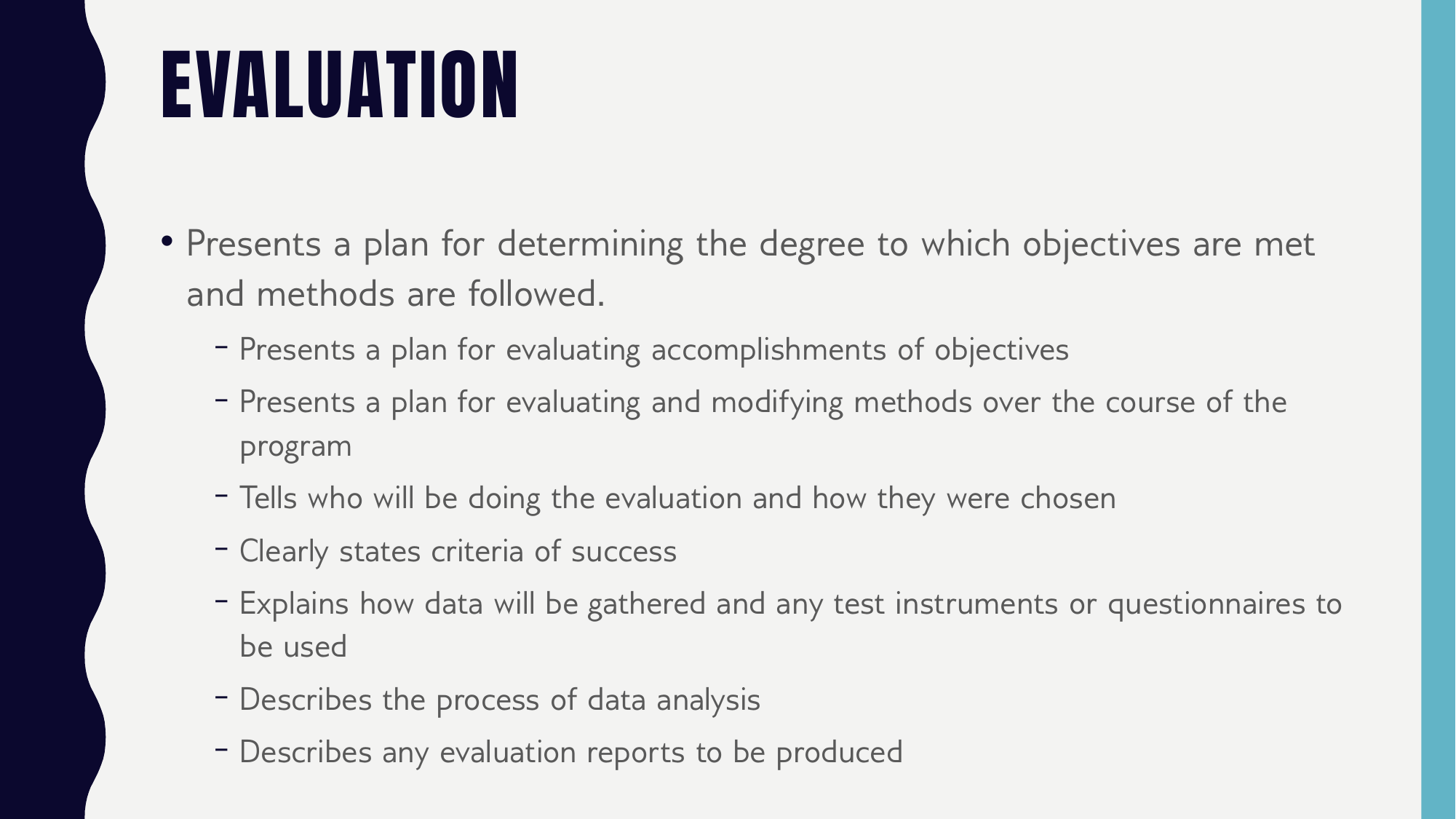

# Evaluation
Presents a plan for determining the degree to which objectives are met and methods are followed.
Presents a plan for evaluating accomplishments of objectives
Presents a plan for evaluating and modifying methods over the course of the program
Tells who will be doing the evaluation and how they were chosen
Clearly states criteria of success
Explains how data will be gathered and any test instruments or questionnaires to be used
Describes the process of data analysis
Describes any evaluation reports to be produced